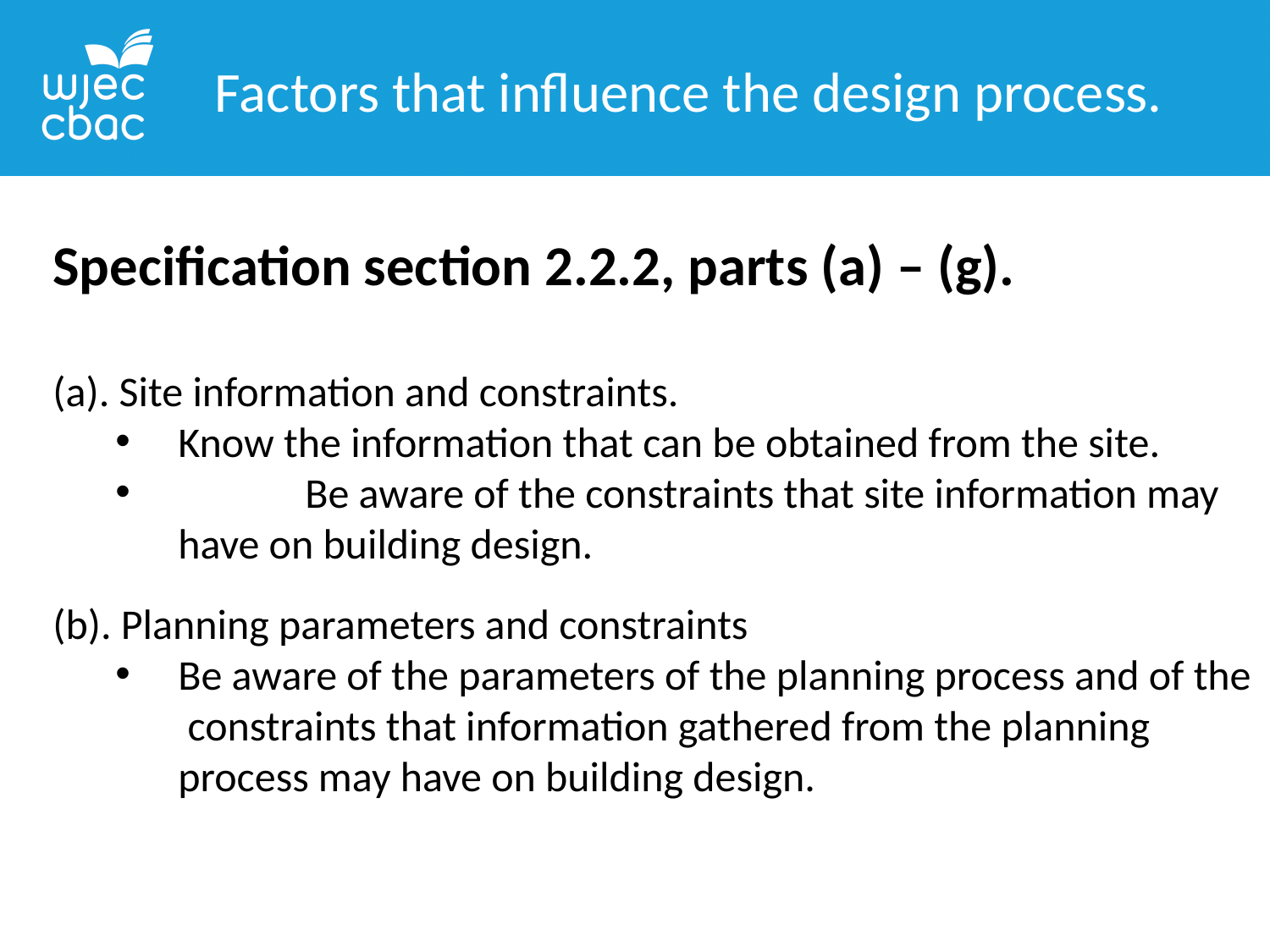

Factors that influence the design process.
Specification section 2.2.2, parts (a) – (g).

(a). Site information and constraints.
Know the information that can be obtained from the site.
	Be aware of the constraints that site information may have on building design.

(b). Planning parameters and constraints
Be aware of the parameters of the planning process and of the  constraints that information gathered from the planning process may have on building design.